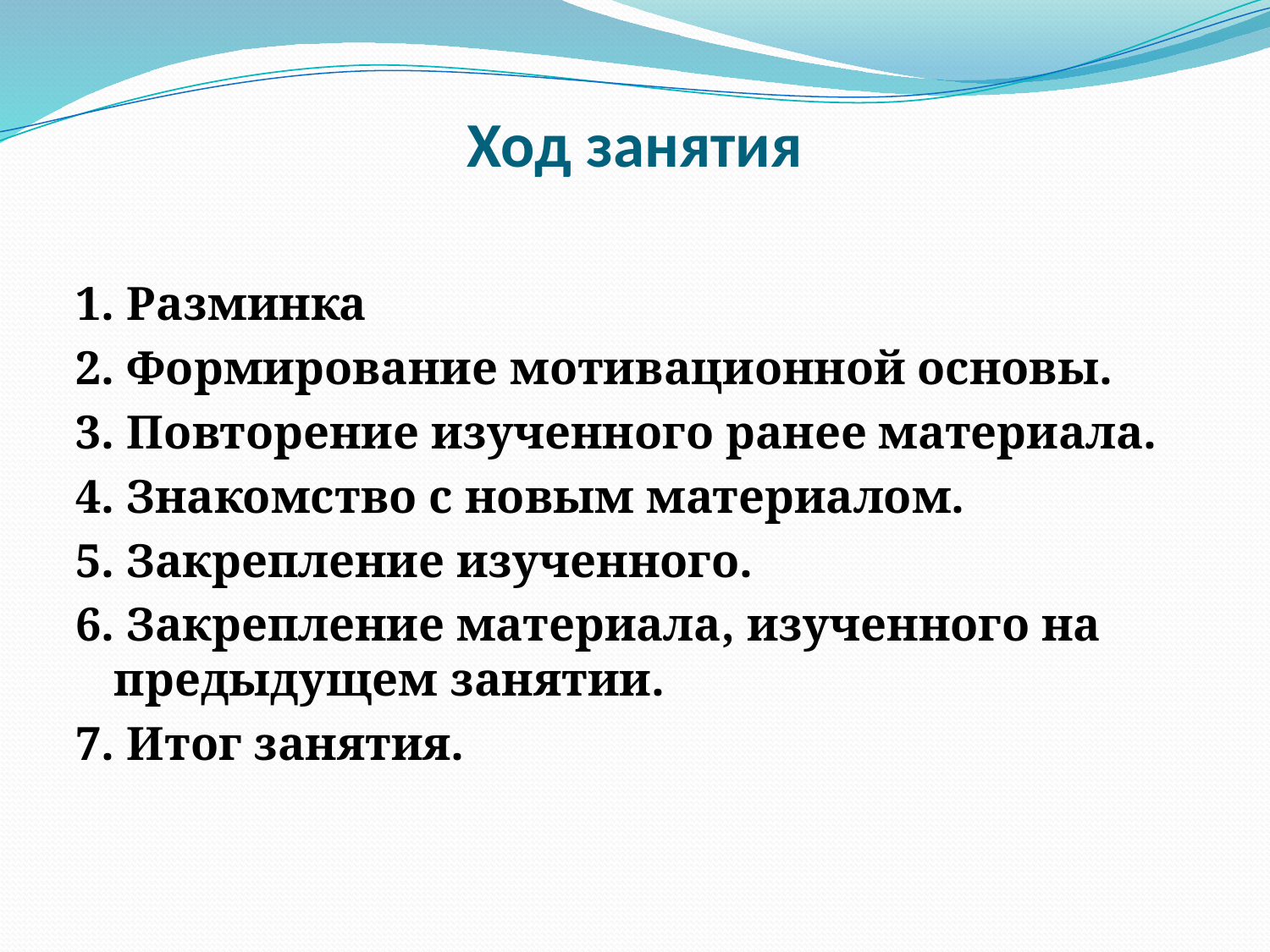

# Ход занятия
1. Разминка
2. Формирование мотивационной основы.
3. Повторение изученного ранее материала.
4. Знакомство с новым материалом.
5. Закрепление изученного.
6. Закрепление материала, изученного на предыдущем занятии.
7. Итог занятия.